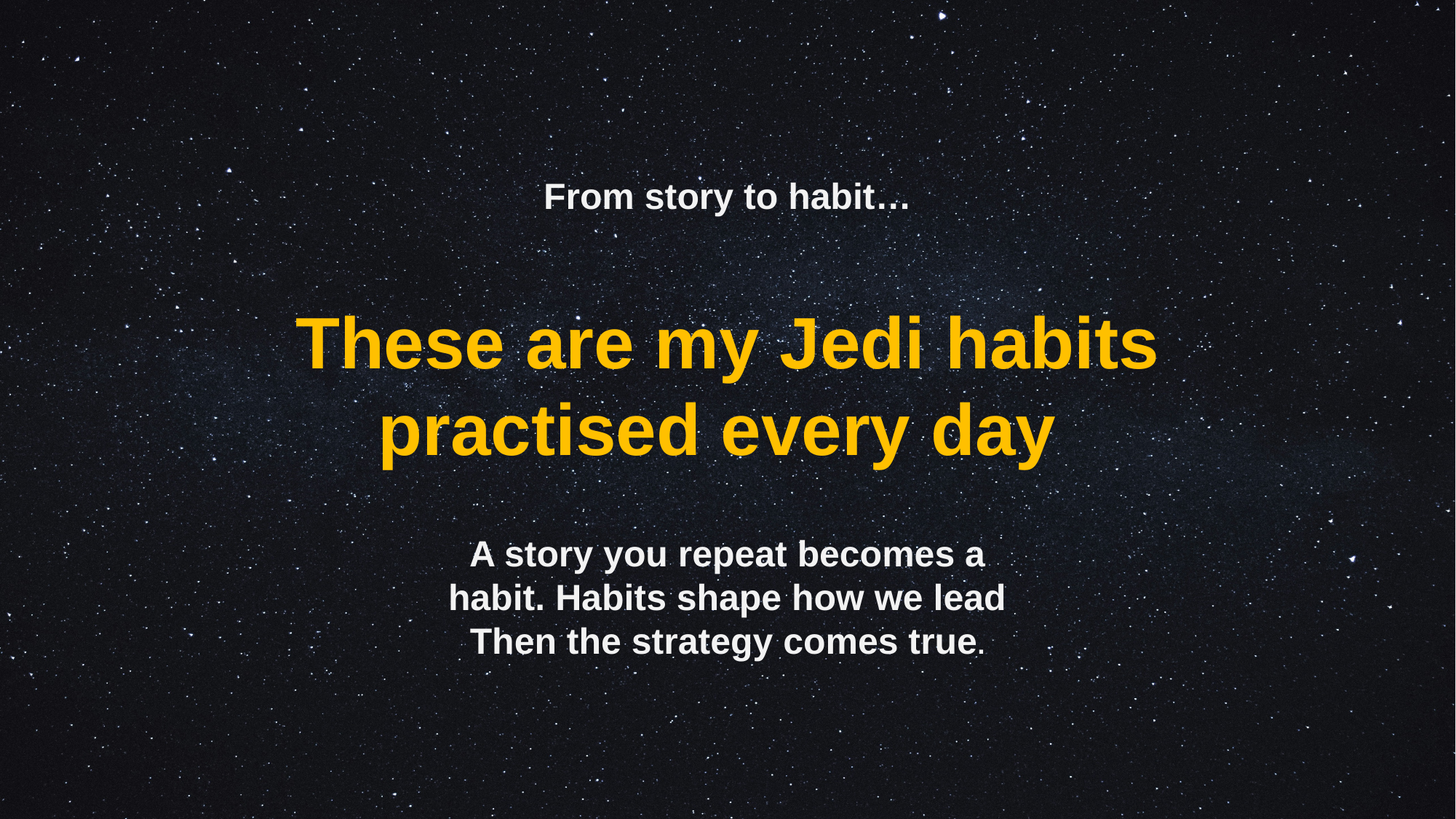

From story to habit…
These are my Jedi habits
practised every day
A story you repeat becomes a habit. Habits shape how we lead
Then the strategy comes true.